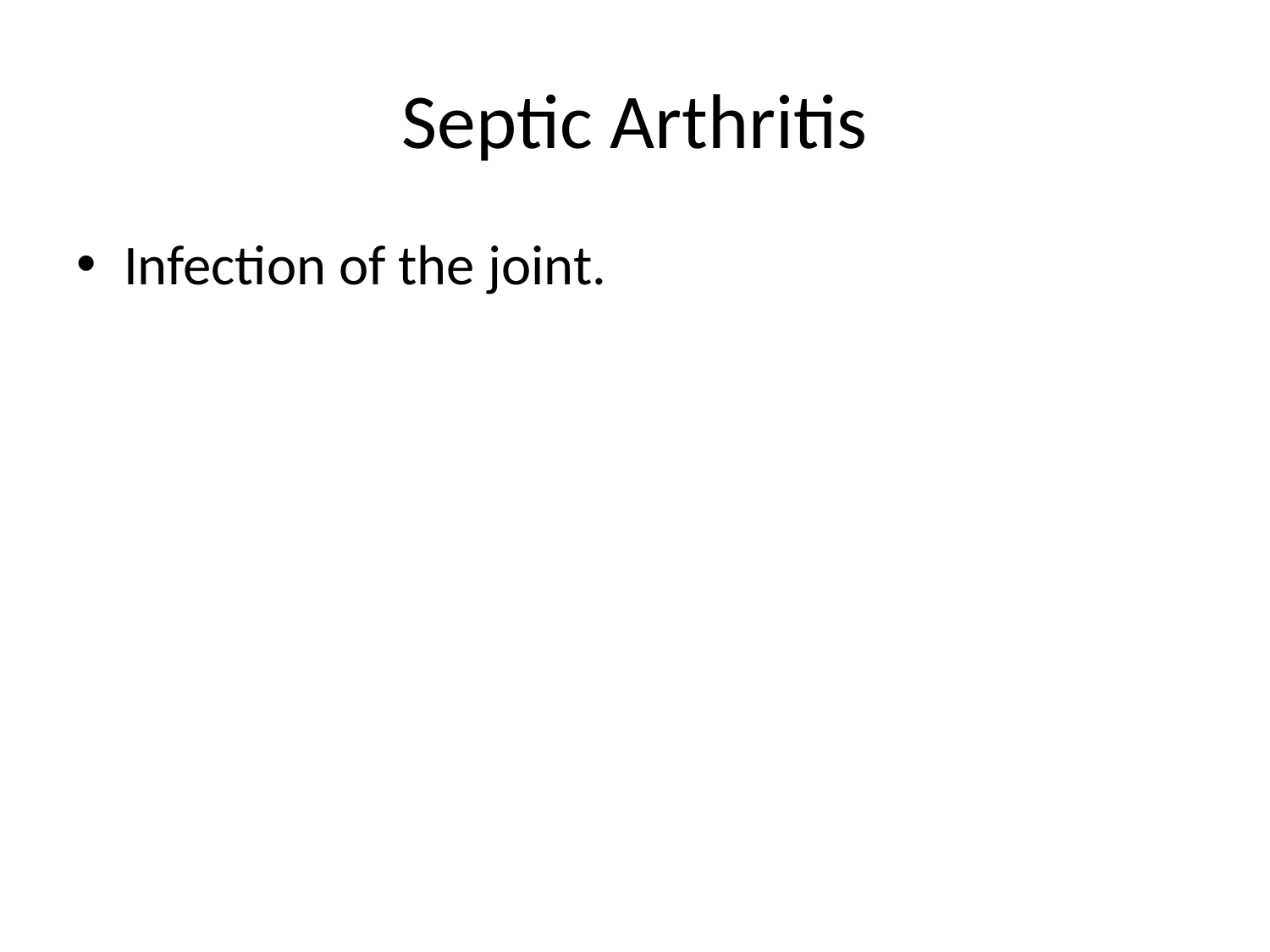

# Septic Arthritis
Infection of the joint.